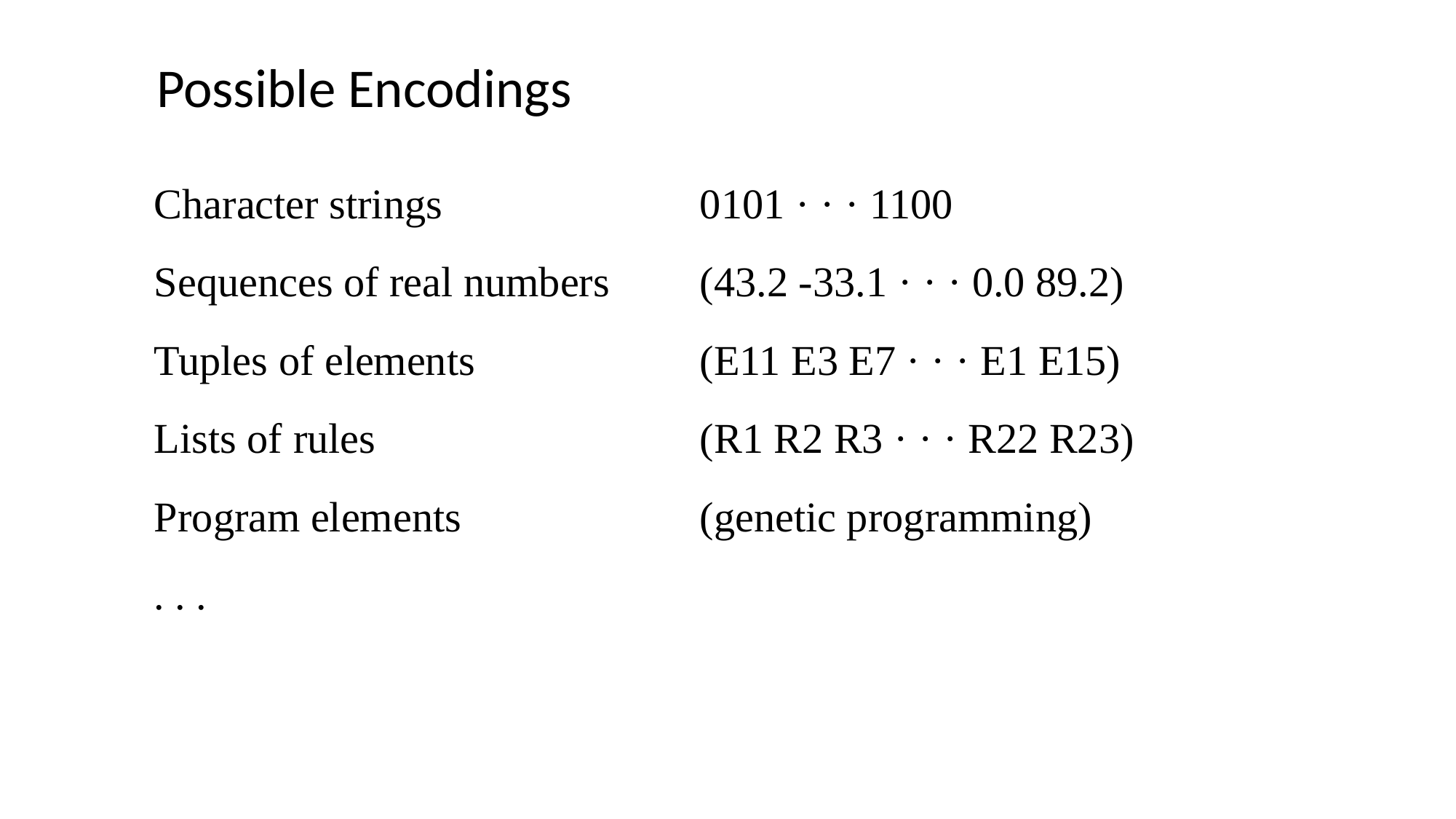

Possible Encodings
Character strings 			0101 · · · 1100
Sequences of real numbers 	(43.2 -33.1 · · · 0.0 89.2)
Tuples of elements 		(E11 E3 E7 · · · E1 E15)
Lists of rules 			(R1 R2 R3 · · · R22 R23)
Program elements 			(genetic programming)
. . .